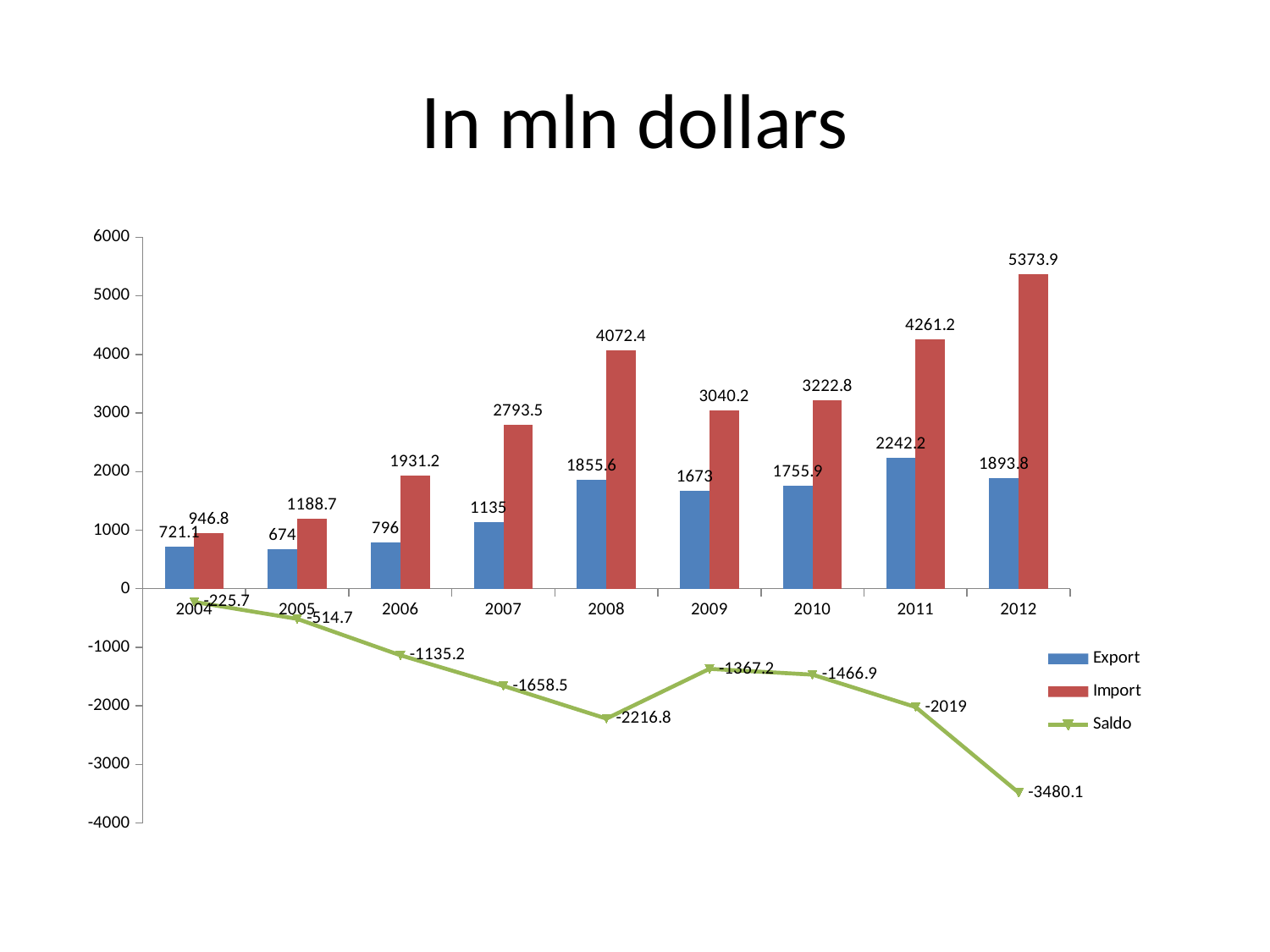

# In mln dollars

### Chart

| Category | Export | Import | Saldo |
|---|---|---|---|
| 2004 | 721.1 | 946.8 | -225.69999999999993 |
| 2005 | 674.0 | 1188.7 | -514.7 |
| 2006 | 796.0 | 1931.2 | -1135.2 |
| 2007 | 1135.0 | 2793.5 | -1658.5 |
| 2008 | 1855.6 | 4072.4 | -2216.8 |
| 2009 | 1673.0 | 3040.2 | -1367.1999999999998 |
| 2010 | 1755.9 | 3222.8 | -1466.9 |
| 2011 | 2242.2 | 4261.2 | -2019.0 |
| 2012 | 1893.8 | 5373.9 | -3480.0999999999995 |